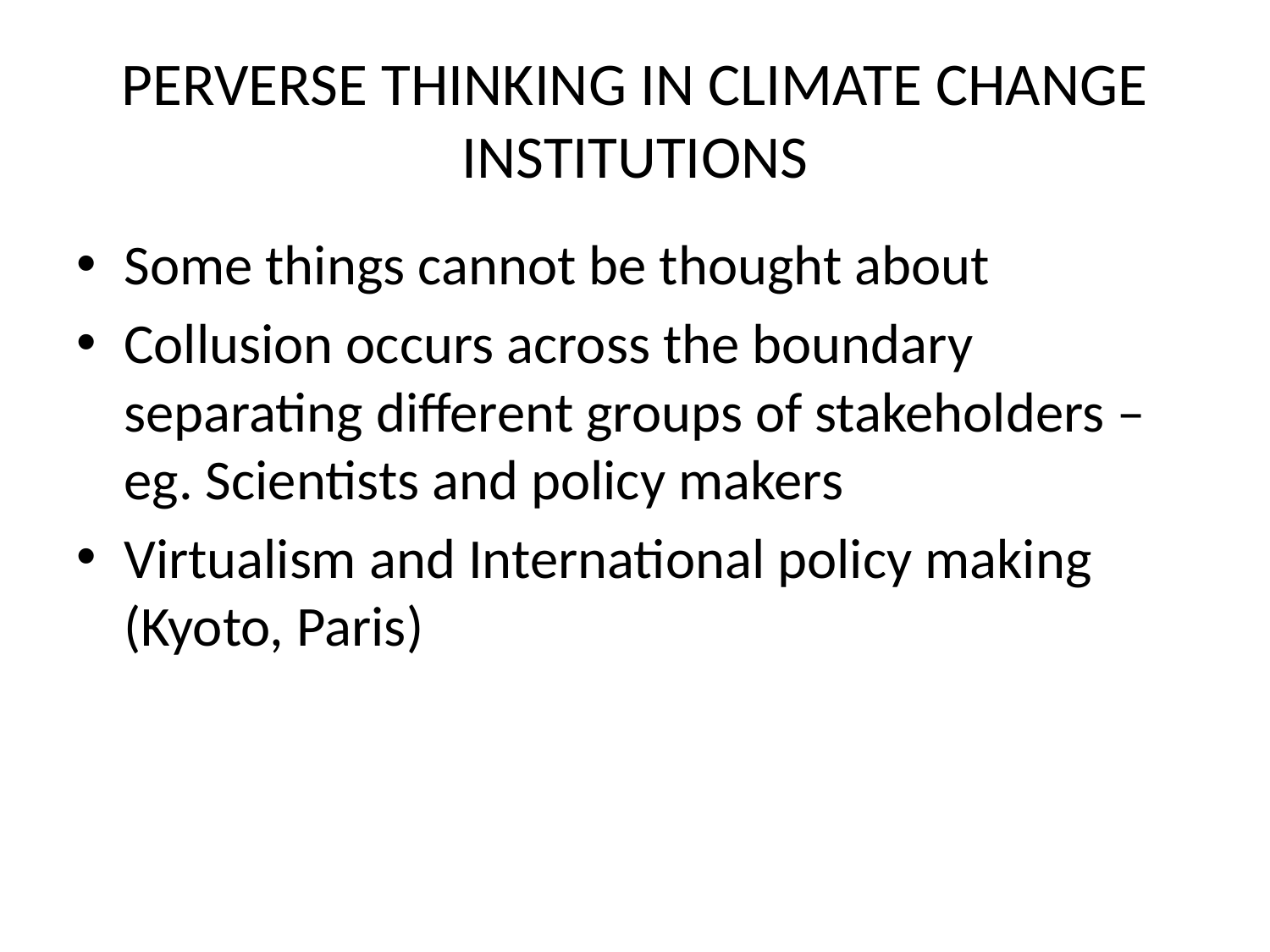

# PERVERSE THINKING IN CLIMATE CHANGE INSTITUTIONS
Some things cannot be thought about
Collusion occurs across the boundary separating different groups of stakeholders – eg. Scientists and policy makers
Virtualism and International policy making (Kyoto, Paris)